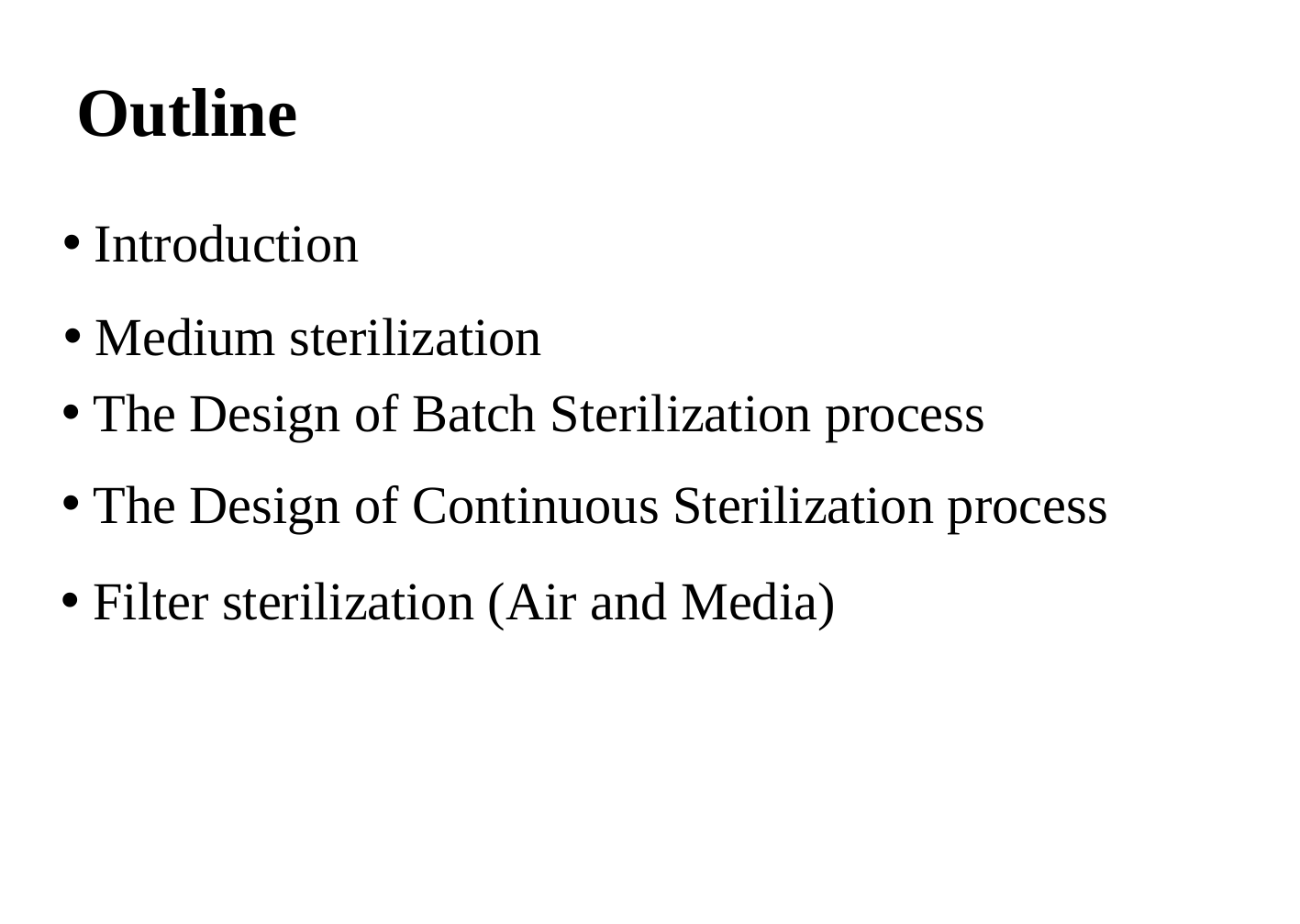

Outline
Introduction
Medium sterilization
The Design of Batch Sterilization process
The Design of Continuous Sterilization process
Filter sterilization (Air and Media)